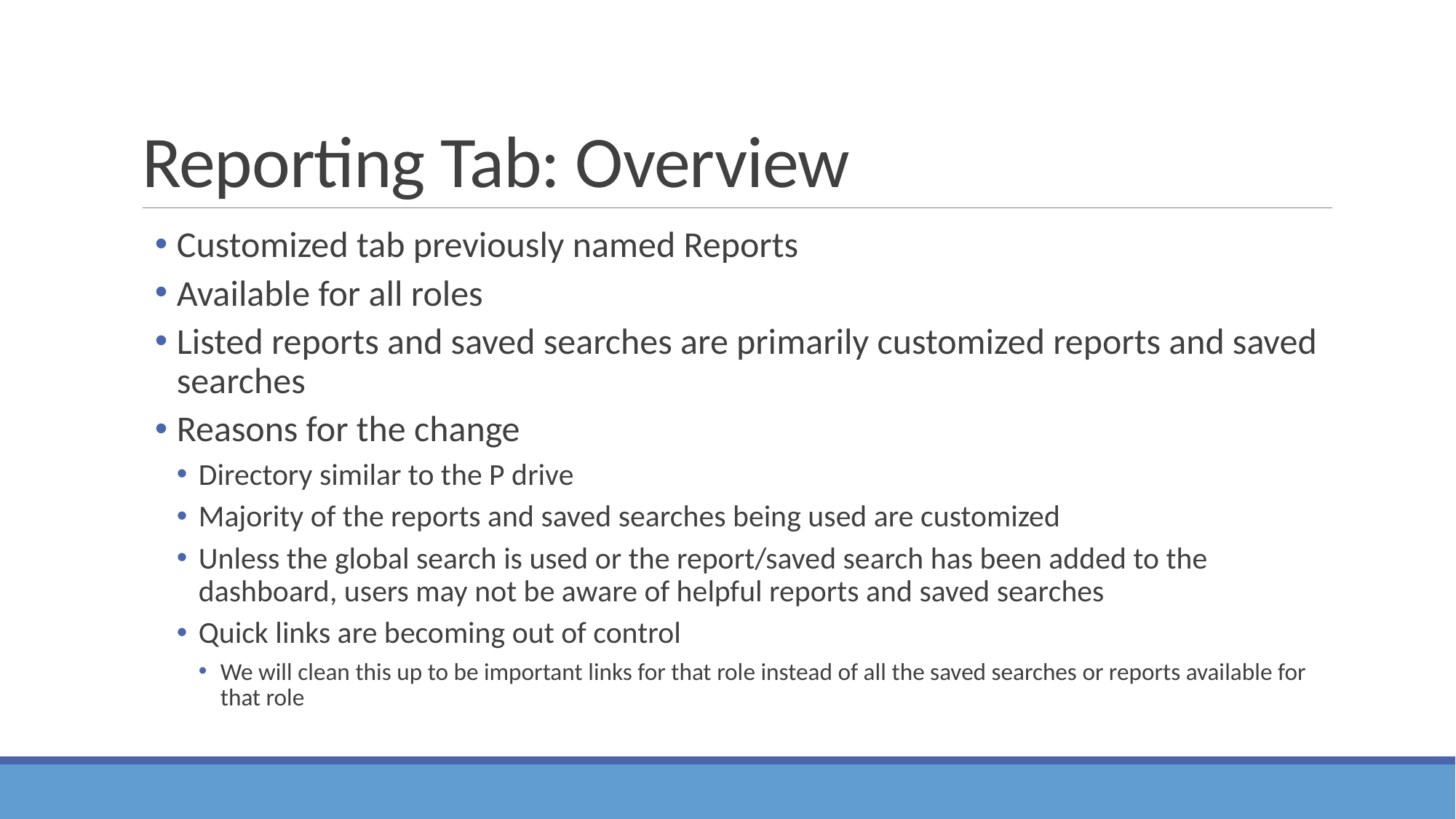

# Reporting Tab: Overview
Customized tab previously named Reports
Available for all roles
Listed reports and saved searches are primarily customized reports and saved searches
Reasons for the change
Directory similar to the P drive
Majority of the reports and saved searches being used are customized
Unless the global search is used or the report/saved search has been added to the dashboard, users may not be aware of helpful reports and saved searches
Quick links are becoming out of control
We will clean this up to be important links for that role instead of all the saved searches or reports available for that role